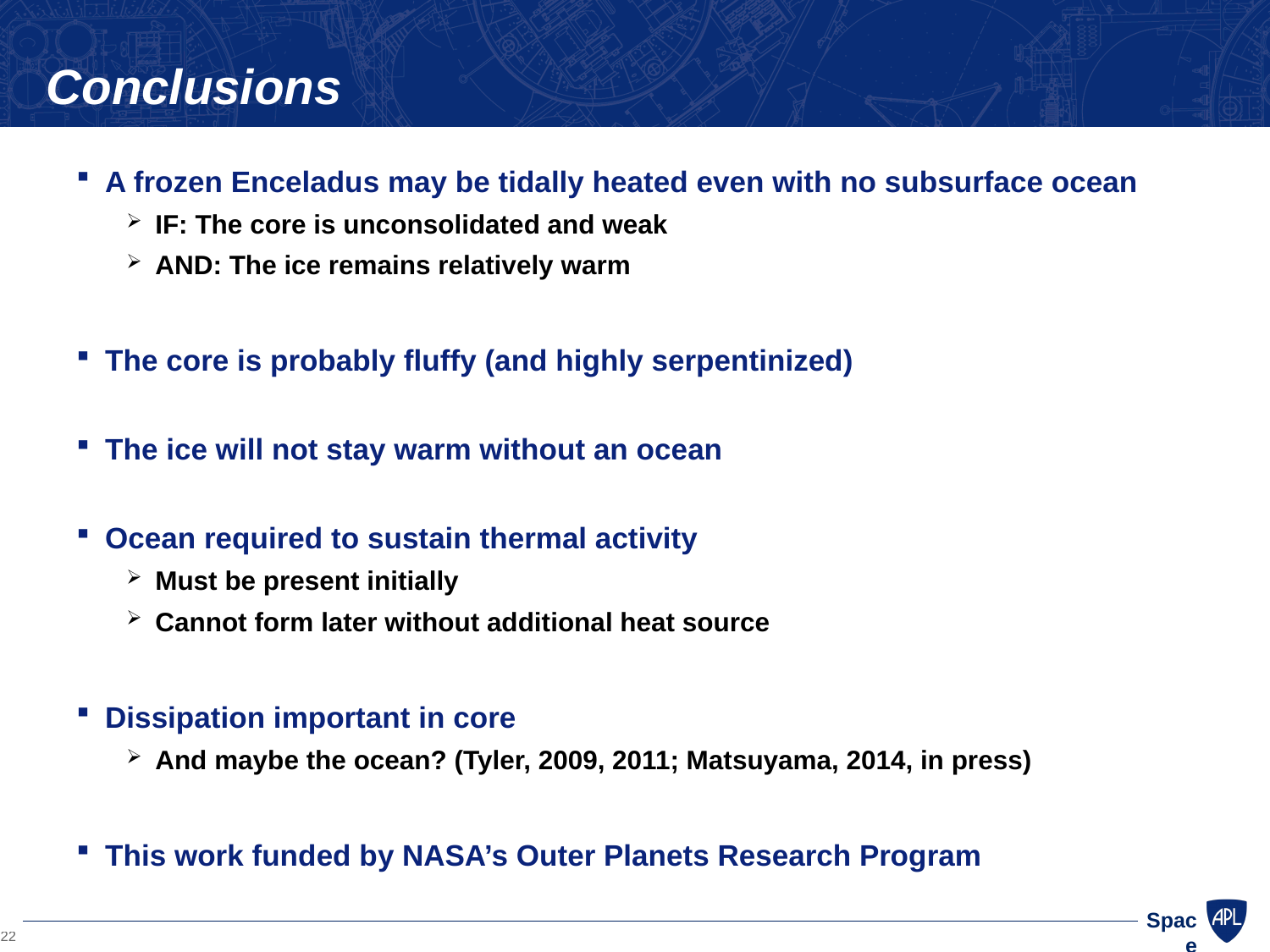

# Conclusions
A frozen Enceladus may be tidally heated even with no subsurface ocean
IF: The core is unconsolidated and weak
AND: The ice remains relatively warm

The core is probably fluffy (and highly serpentinized)

The ice will not stay warm without an ocean

Ocean required to sustain thermal activity
Must be present initially
Cannot form later without additional heat source

Dissipation important in core
And maybe the ocean? (Tyler, 2009, 2011; Matsuyama, 2014, in press)

This work funded by NASA’s Outer Planets Research Program